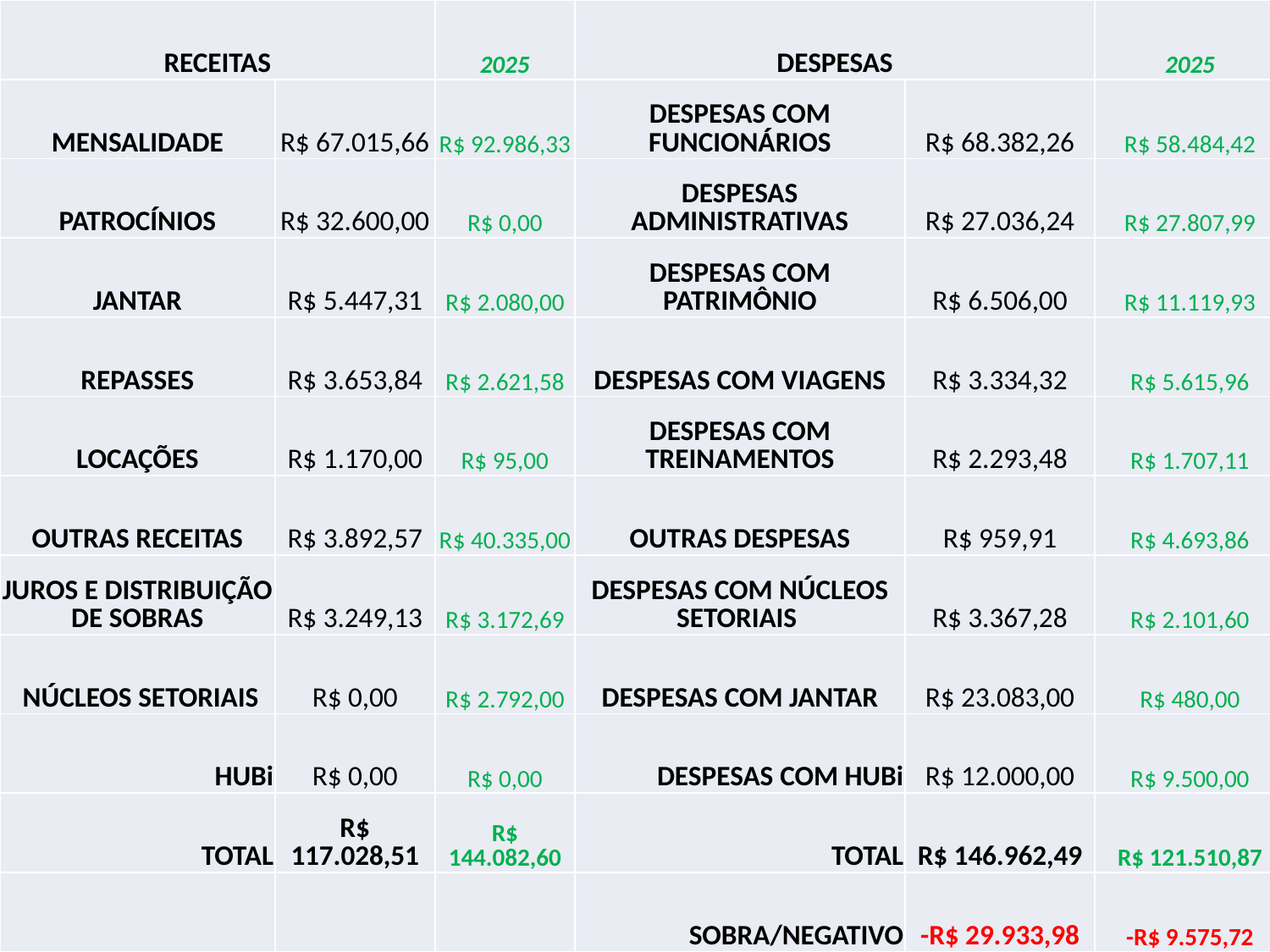

| RECEITAS |  | 2025 | DESPESAS |  | 2025 |
| --- | --- | --- | --- | --- | --- |
| MENSALIDADE | R$ 67.015,66 | R$ 92.986,33 | DESPESAS COM FUNCIONÁRIOS | R$ 68.382,26 | R$ 58.484,42 |
| PATROCÍNIOS | R$ 32.600,00 | R$ 0,00 | DESPESAS ADMINISTRATIVAS | R$ 27.036,24 | R$ 27.807,99 |
| JANTAR | R$ 5.447,31 | R$ 2.080,00 | DESPESAS COM PATRIMÔNIO | R$ 6.506,00 | R$ 11.119,93 |
| REPASSES | R$ 3.653,84 | R$ 2.621,58 | DESPESAS COM VIAGENS | R$ 3.334,32 | R$ 5.615,96 |
| LOCAÇÕES | R$ 1.170,00 | R$ 95,00 | DESPESAS COM TREINAMENTOS | R$ 2.293,48 | R$ 1.707,11 |
| OUTRAS RECEITAS | R$ 3.892,57 | R$ 40.335,00 | OUTRAS DESPESAS | R$ 959,91 | R$ 4.693,86 |
| JUROS E DISTRIBUIÇÃO DE SOBRAS | R$ 3.249,13 | R$ 3.172,69 | DESPESAS COM NÚCLEOS SETORIAIS | R$ 3.367,28 | R$ 2.101,60 |
| NÚCLEOS SETORIAIS | R$ 0,00 | R$ 2.792,00 | DESPESAS COM JANTAR | R$ 23.083,00 | R$ 480,00 |
| HUBi | R$ 0,00 | R$ 0,00 | DESPESAS COM HUBi | R$ 12.000,00 | R$ 9.500,00 |
| TOTAL | R$ 117.028,51 | R$ 144.082,60 | TOTAL | R$ 146.962,49 | R$ 121.510,87 |
|  |  |  | SOBRA/NEGATIVO | -R$ 29.933,98 | -R$ 9.575,72 |